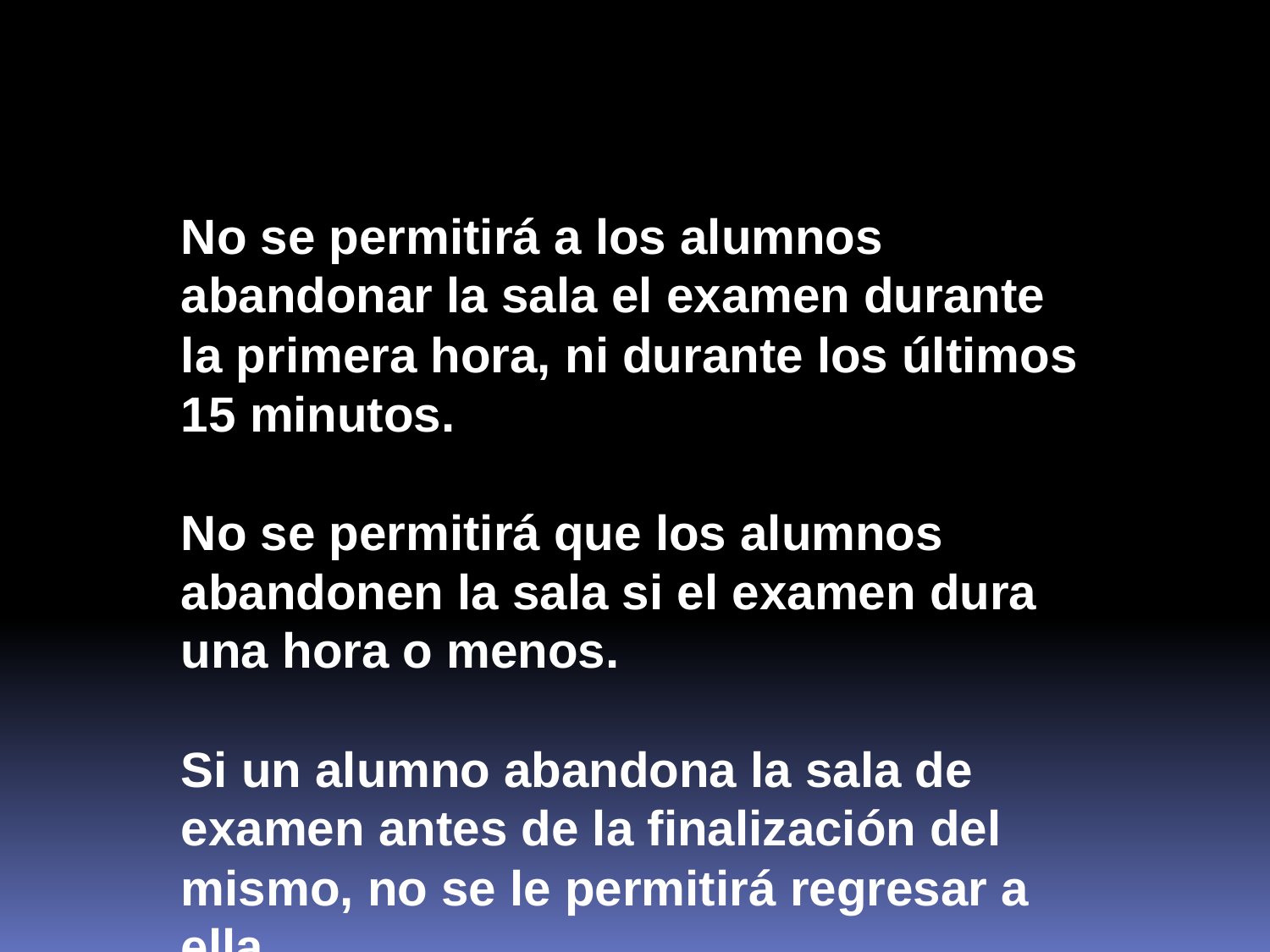

No se permitirá a los alumnos abandonar la sala el examen durante la primera hora, ni durante los últimos 15 minutos.

No se permitirá que los alumnos abandonen la sala si el examen dura una hora o menos.

Si un alumno abandona la sala de examen antes de la finalización del mismo, no se le permitirá regresar a ella.